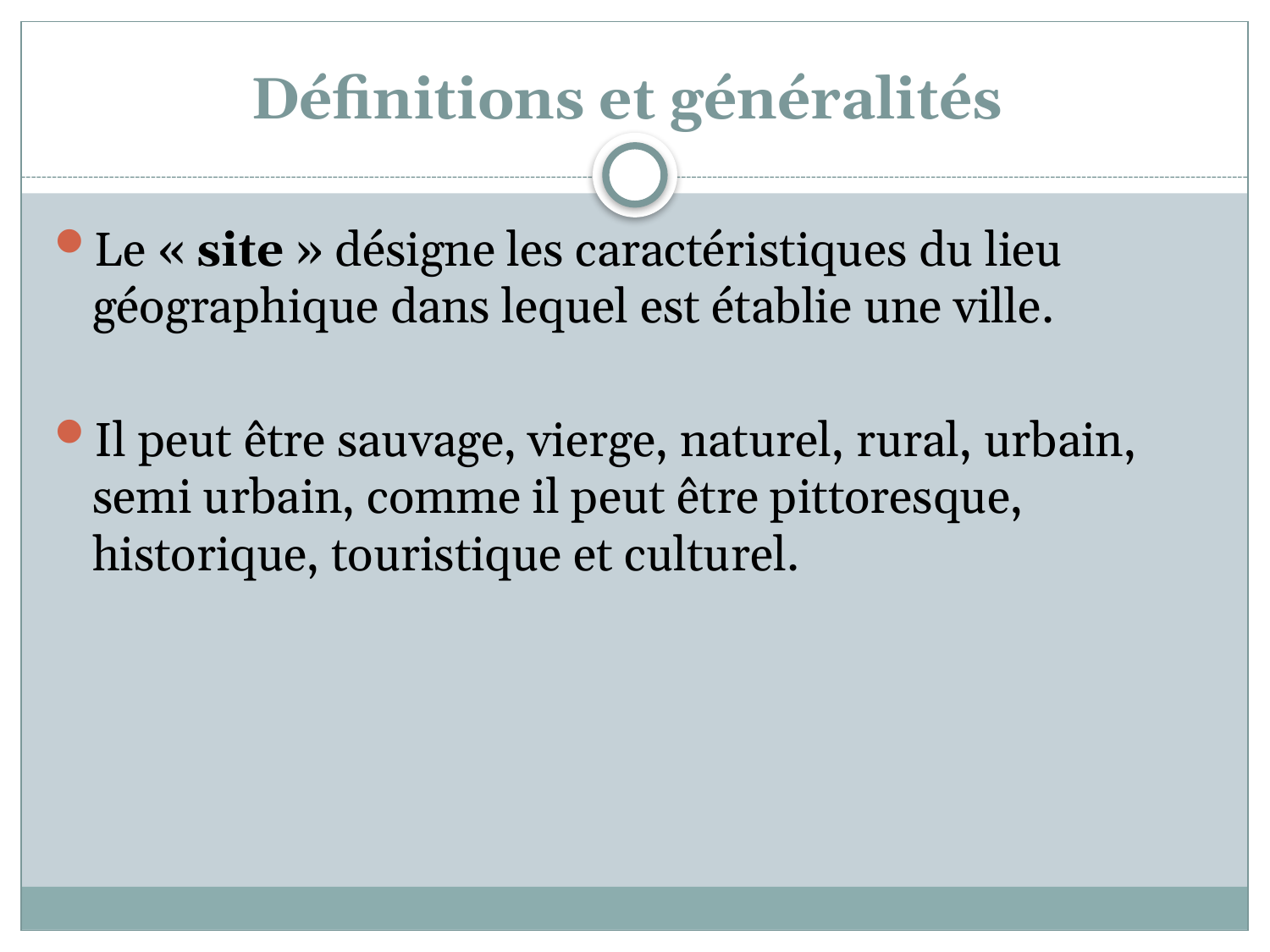

# Définitions et généralités
Le « site » désigne les caractéristiques du lieu géographique dans lequel est établie une ville.

Il peut être sauvage, vierge, naturel, rural, urbain, semi urbain, comme il peut être pittoresque, historique, touristique et culturel.